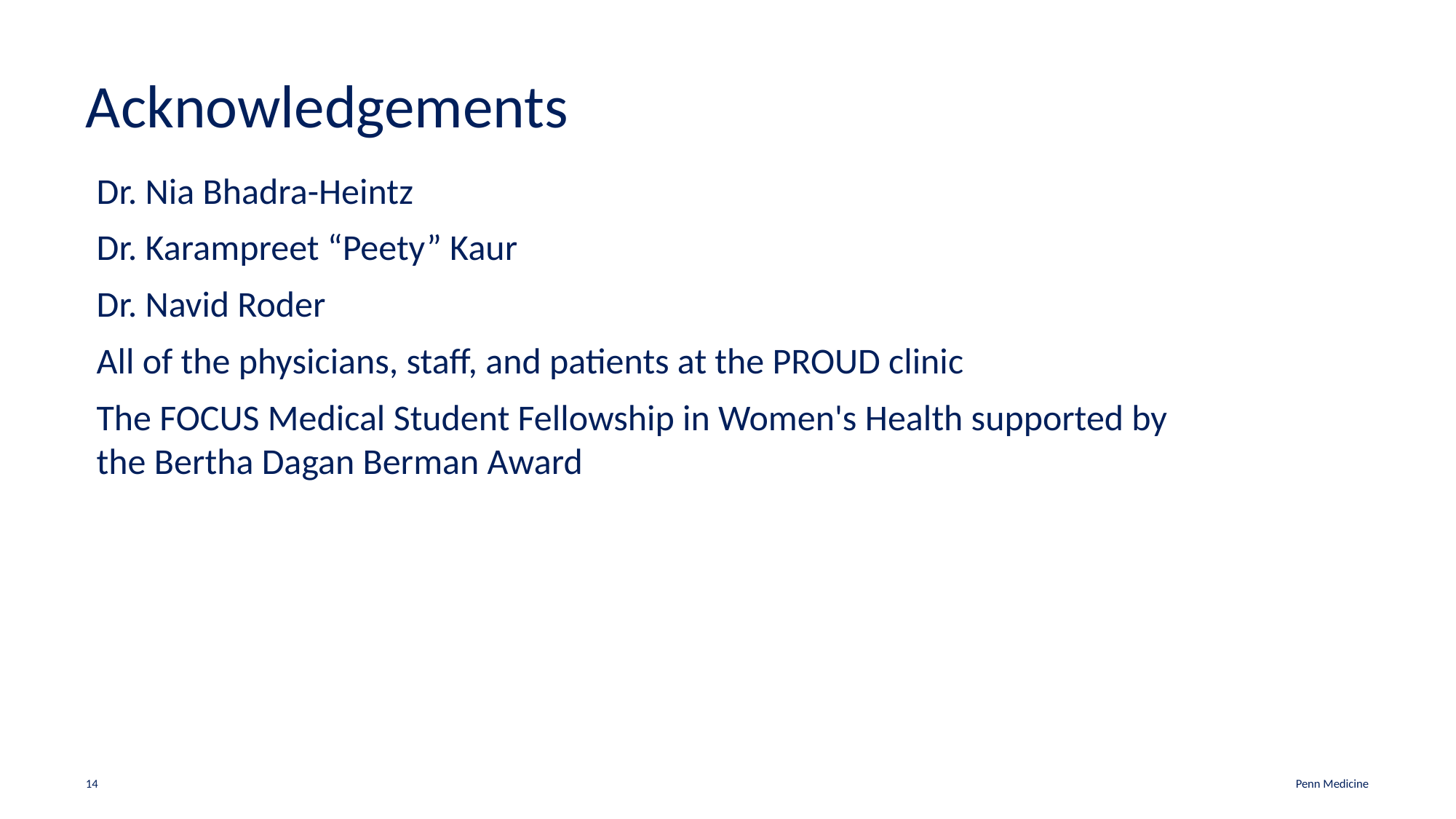

# Acknowledgements
Dr. Nia Bhadra-Heintz
Dr. Karampreet “Peety” Kaur
Dr. Navid Roder
All of the physicians, staff, and patients at the PROUD clinic
The FOCUS Medical Student Fellowship in Women's Health supported by the Bertha Dagan Berman Award

14